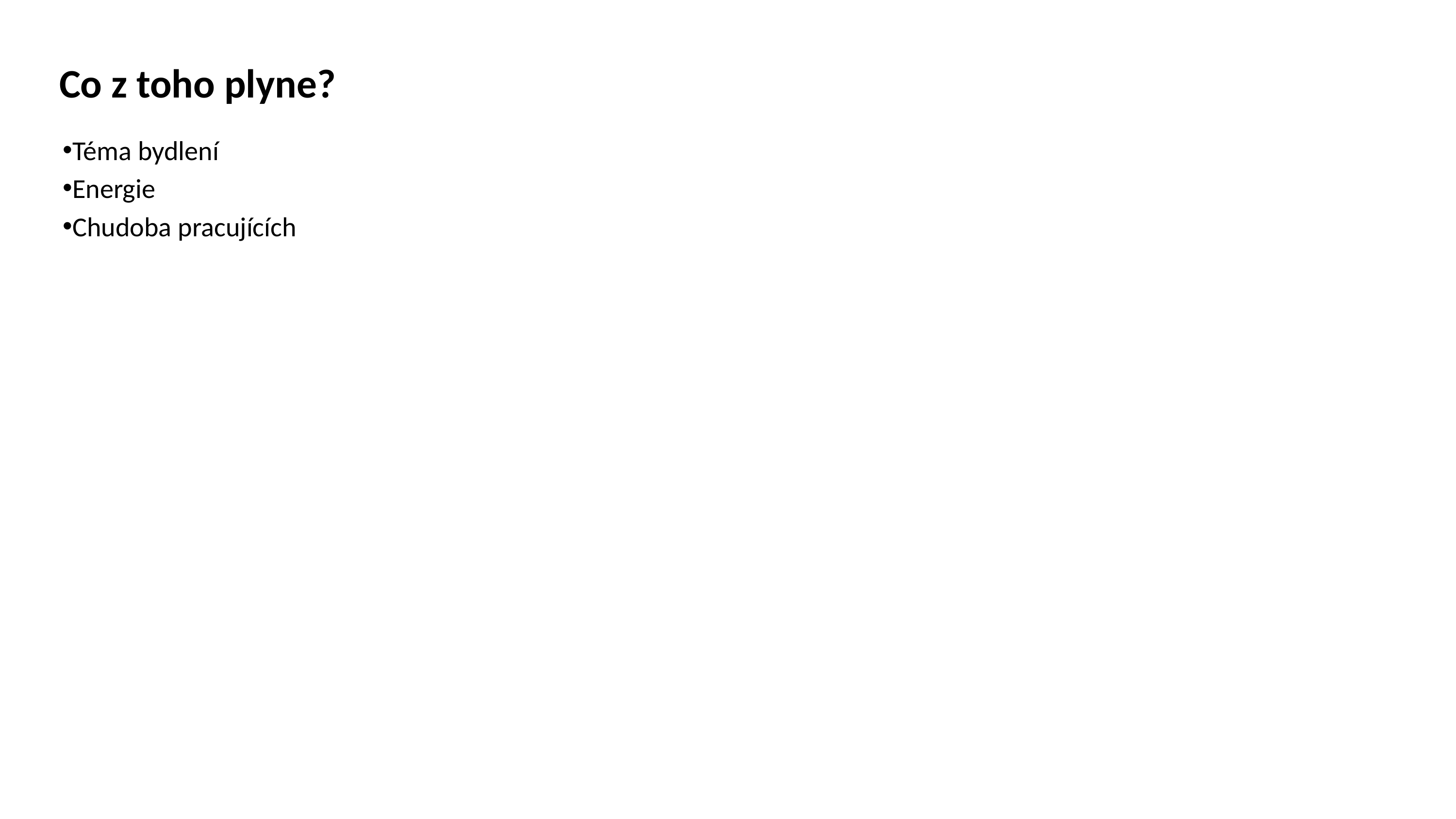

# Co z toho plyne?
Téma bydlení
Energie
Chudoba pracujících